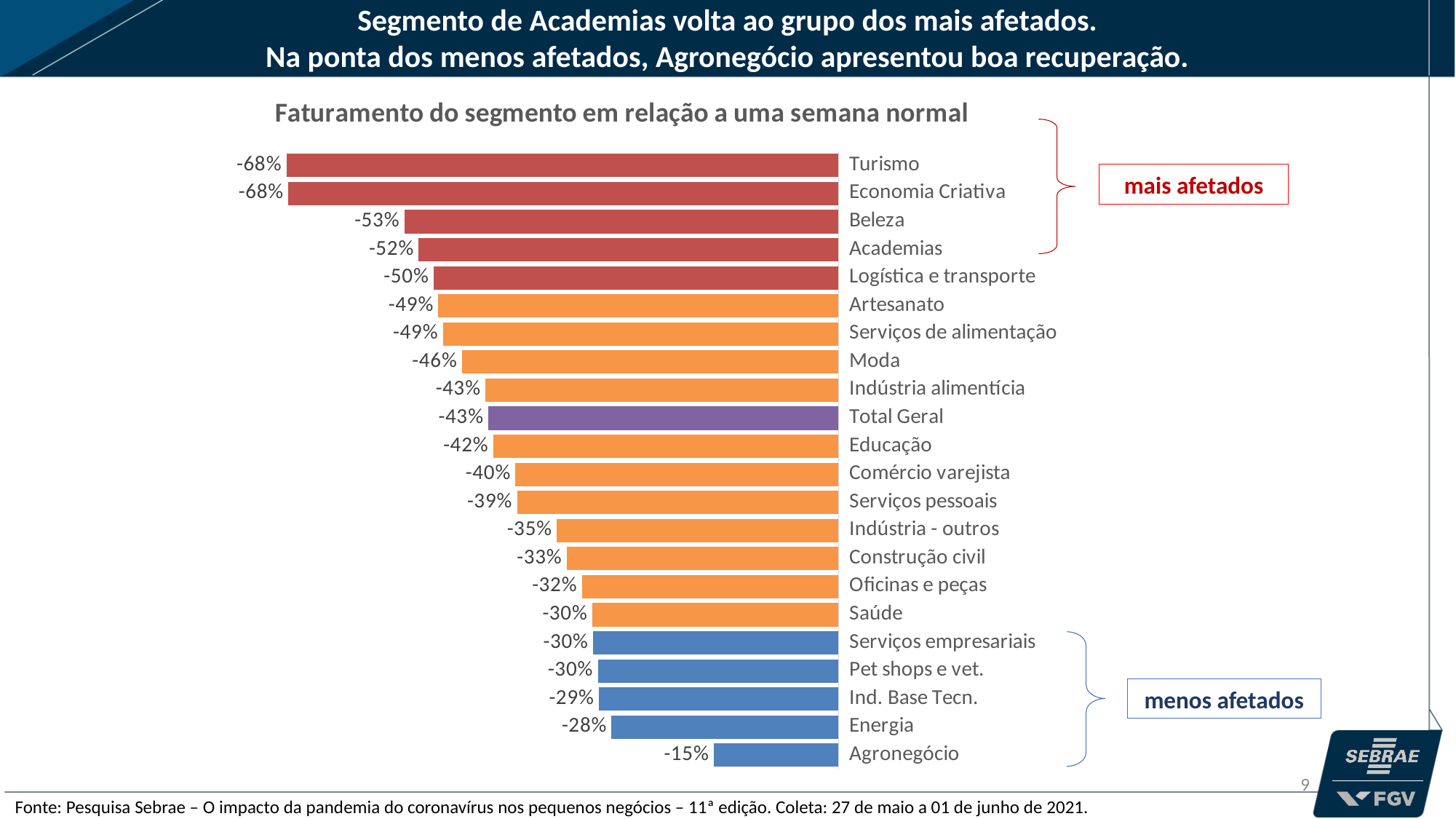

Segmento de Academias volta ao grupo dos mais afetados.
Na ponta dos menos afetados, Agronegócio apresentou boa recuperação.

### Chart: Faturamento do segmento em relação a uma semana normal

| Category |  |
|---|---|
| Agronegócio | -0.15314242158424107 |
| Energia | -0.27882630813953485 |
| Ind. Base Tecn. | -0.29435982658959536 |
| Pet shops e vet. | -0.2957382309962465 |
| Serviços empresariais | -0.3014486916743006 |
| Saúde | -0.3023923056903831 |
| Oficinas e peças  | -0.31518219121935104 |
| Construção civil | -0.3338768800308574 |
| Indústria - outros | -0.3460880677384111 |
| Serviços pessoais | -0.39490330042356325 |
| Comércio varejista | -0.39672853457696844 |
| Educação | -0.424219330893345 |
| Total Geral | -0.43020895467290843 |
| Indústria alimentícia | -0.433769140762384 |
| Moda | -0.462617040157925 |
| Serviços de alimentação | -0.48604403888456404 |
| Artesanato | -0.49156422256890275 |
| Logística e transporte | -0.4973637052771431 |
| Academias | -0.5156539336606394 |
| Beleza | -0.5333422064334031 |
| Economia Criativa | -0.6758811038886208 |
| Turismo | -0.6781484445935451 |
mais afetados

menos afetados
9
Fonte: Pesquisa Sebrae – O impacto da pandemia do coronavírus nos pequenos negócios – 11ª edição. Coleta: 27 de maio a 01 de junho de 2021.